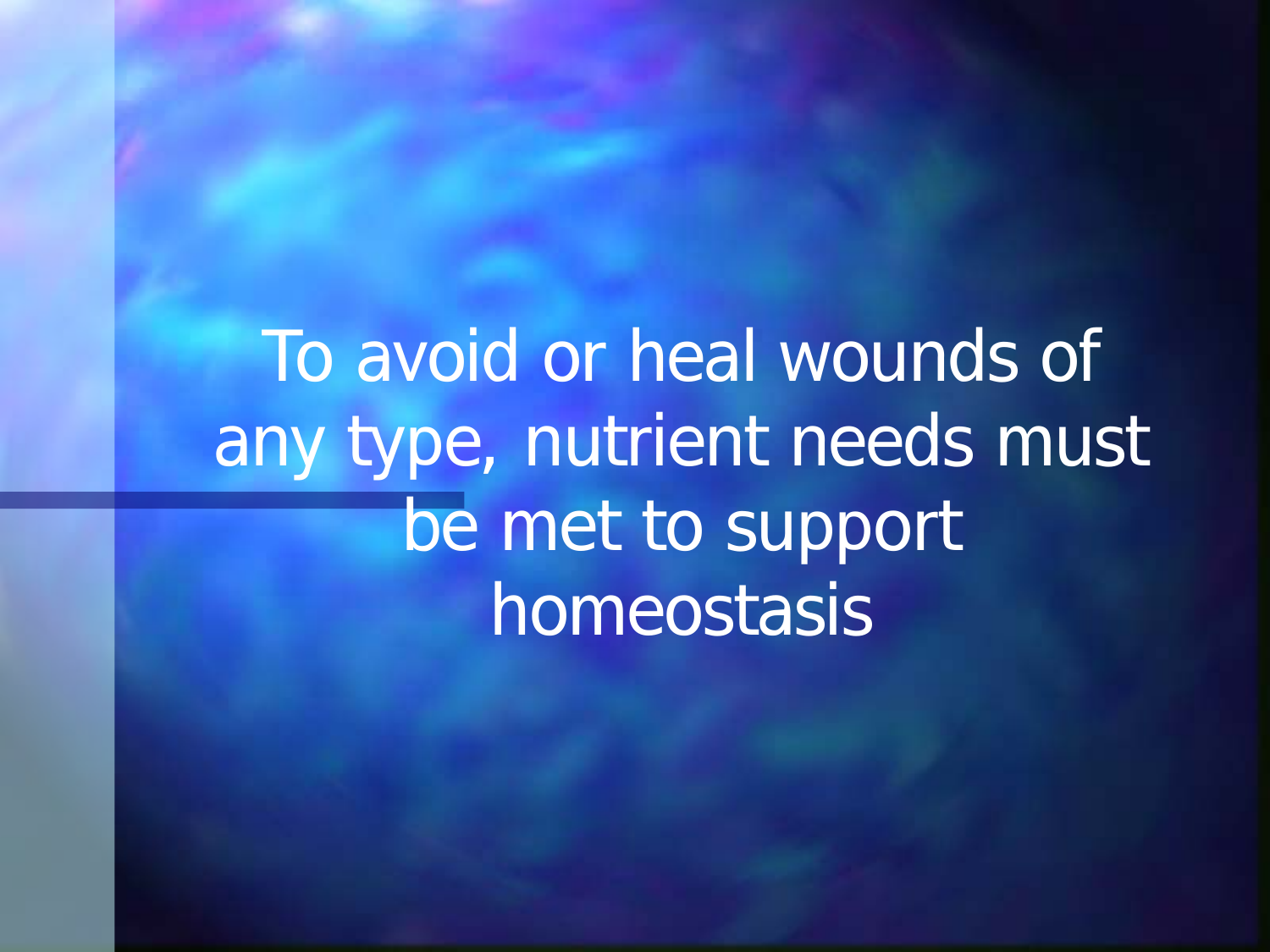

# To avoid or heal wounds of any type, nutrient needs must be met to support homeostasis